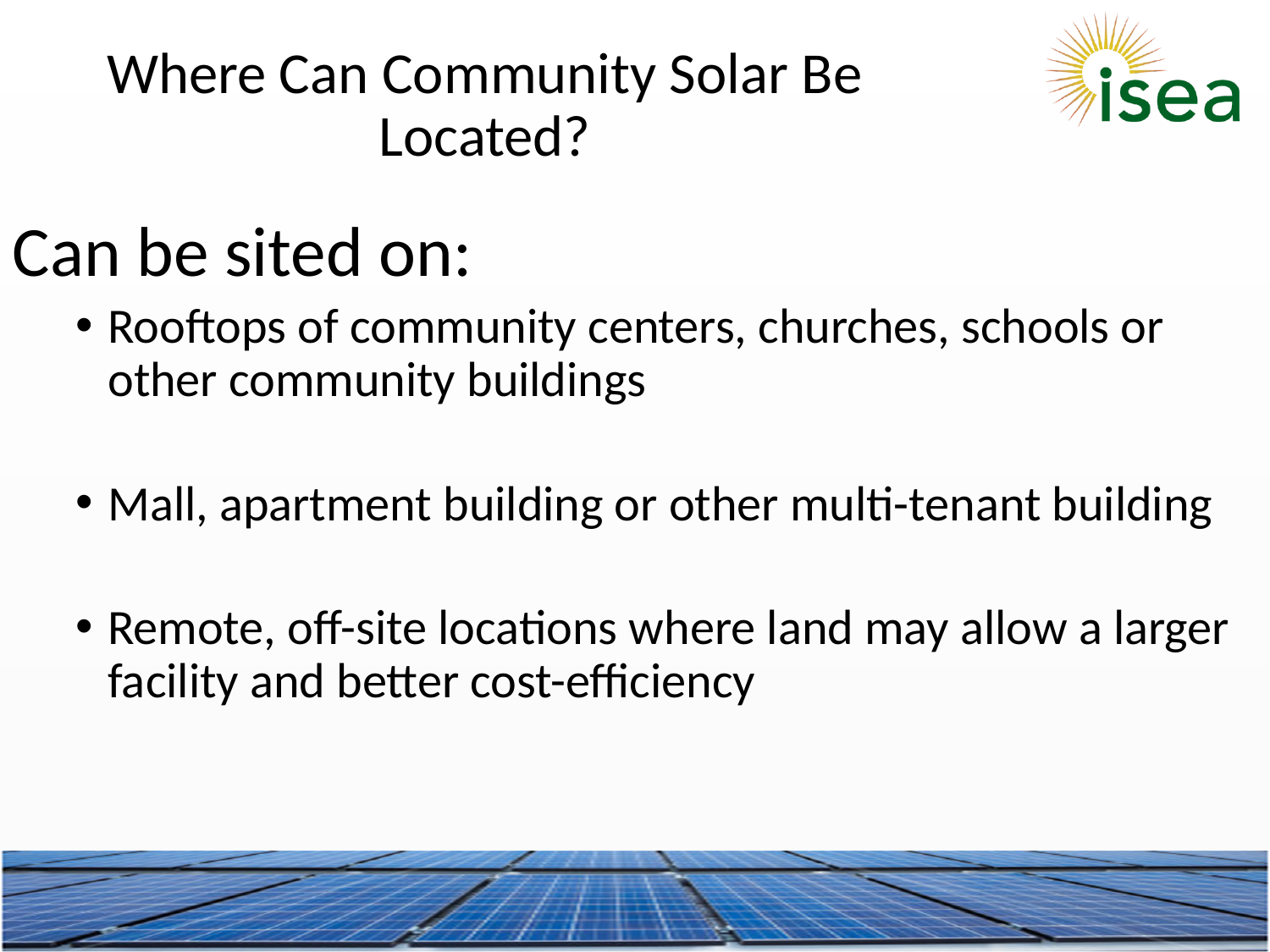

Where Can Community Solar Be Located?

Can be sited on:
Rooftops of community centers, churches, schools or other community buildings

Mall, apartment building or other multi-tenant building

Remote, off-site locations where land may allow a larger facility and better cost-efficiency